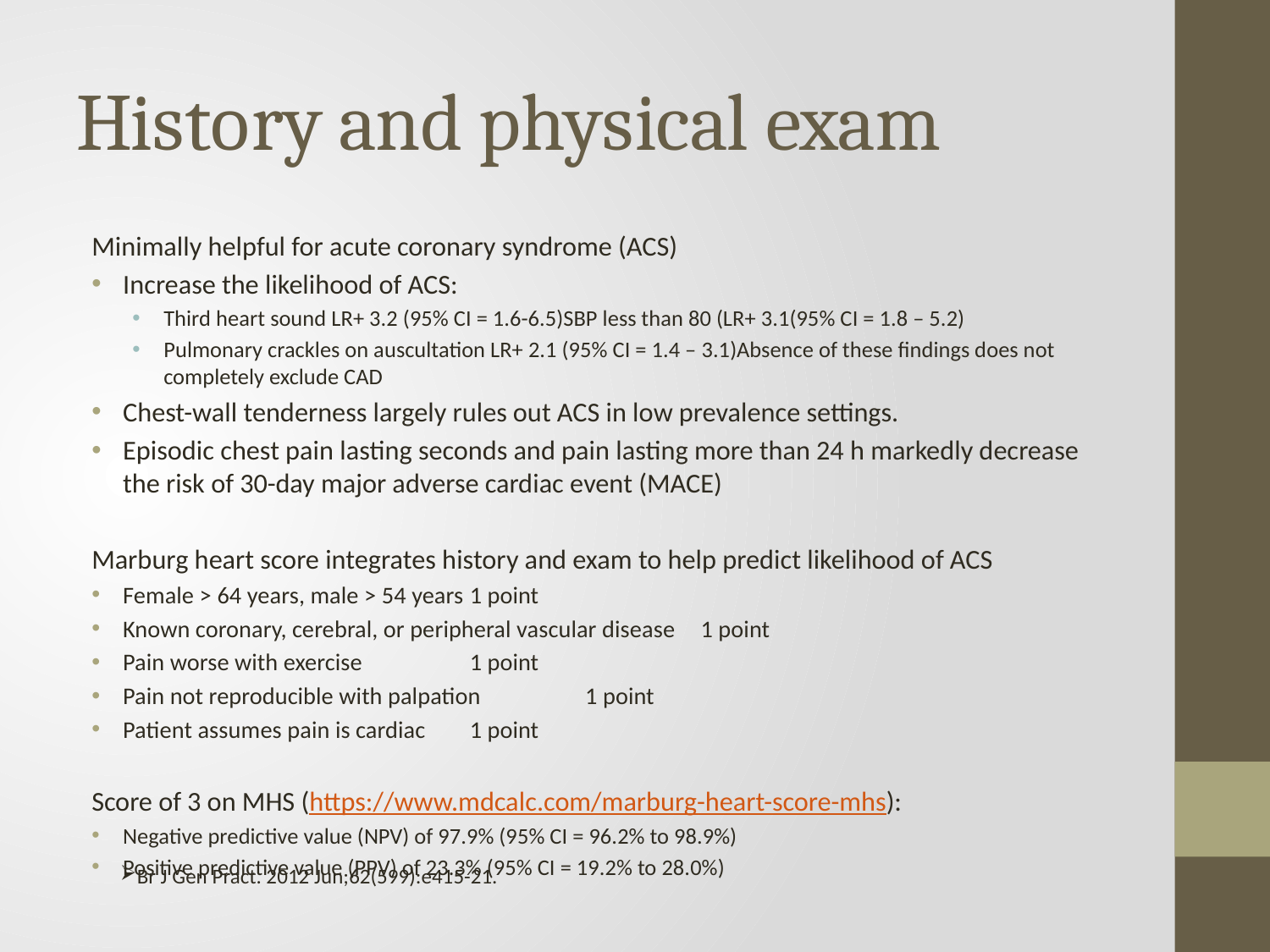

# History and physical exam
Minimally helpful for acute coronary syndrome (ACS)
Increase the likelihood of ACS:
Third heart sound LR+ 3.2 (95% CI = 1.6-6.5)SBP less than 80 (LR+ 3.1(95% CI = 1.8 – 5.2)
Pulmonary crackles on auscultation LR+ 2.1 (95% CI = 1.4 – 3.1)Absence of these findings does not completely exclude CAD
Chest-wall tenderness largely rules out ACS in low prevalence settings.
Episodic chest pain lasting seconds and pain lasting more than 24 h markedly decrease the risk of 30-day major adverse cardiac event (MACE)

Marburg heart score integrates history and exam to help predict likelihood of ACS
Female > 64 years, male > 54 years 			1 point
Known coronary, cerebral, or peripheral vascular disease 		1 point
Pain worse with exercise 				1 point
Pain not reproducible with palpation 			1 point
Patient assumes pain is cardiac 				1 point

Score of 3 on MHS (https://www.mdcalc.com/marburg-heart-score-mhs):
Negative predictive value (NPV) of 97.9% (95% CI = 96.2% to 98.9%)
Positive predictive value (PPV) of 23.3% (95% CI = 19.2% to 28.0%)

Br J Gen Pract. 2012 Jun;62(599):e415-21.